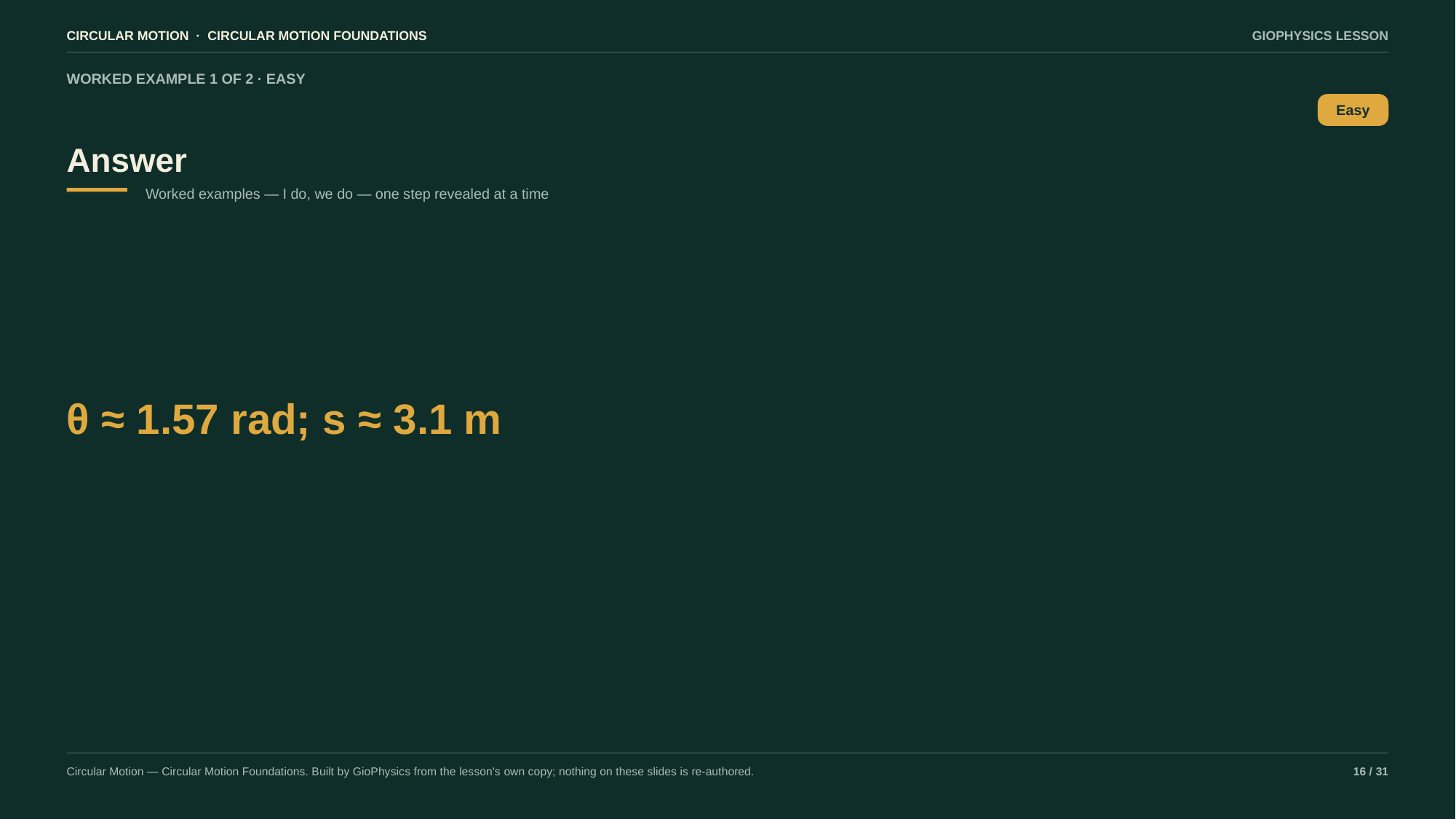

CIRCULAR MOTION  ·  CIRCULAR MOTION FOUNDATIONS
GIOPHYSICS LESSON

WORKED EXAMPLE 1 OF 2 · EASY
Answer

Easy
Worked examples — I do, we do — one step revealed at a time

θ ≈ 1.57 rad; s ≈ 3.1 m

Circular Motion — Circular Motion Foundations. Built by GioPhysics from the lesson's own copy; nothing on these slides is re-authored.
16 / 31